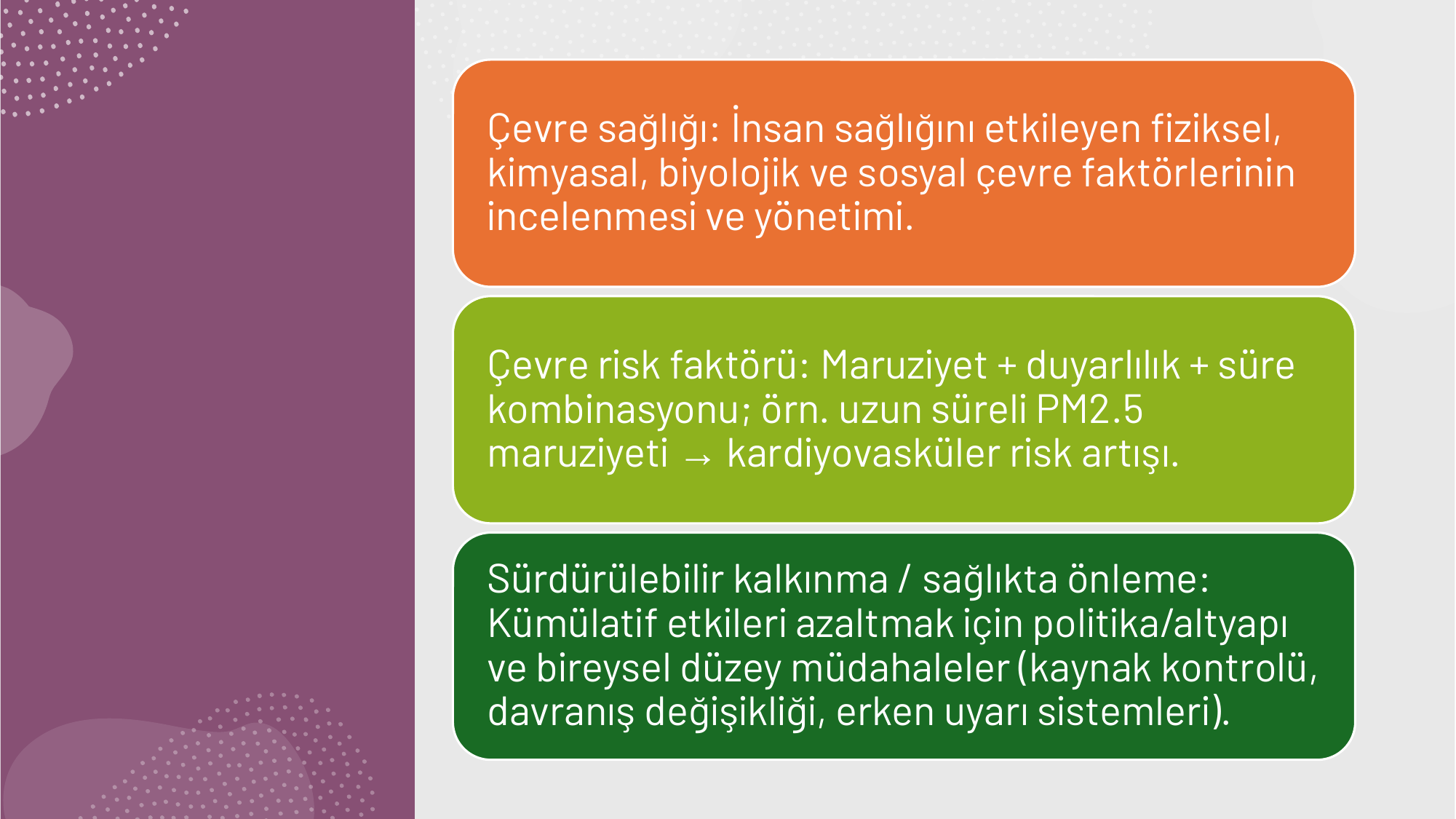

Çevre sağlığı: İnsan sağlığını etkileyen fiziksel, kimyasal, biyolojik ve sosyal çevre faktörlerinin incelenmesi ve yönetimi.
Çevre risk faktörü: Maruziyet + duyarlılık + süre kombinasyonu; örn. uzun süreli PM2.5 maruziyeti → kardiyovasküler risk artışı.
Sürdürülebilir kalkınma / sağlıkta önleme: Kümülatif etkileri azaltmak için politika/altyapı ve bireysel düzey müdahaleler (kaynak kontrolü, davranış değişikliği, erken uyarı sistemleri).
#